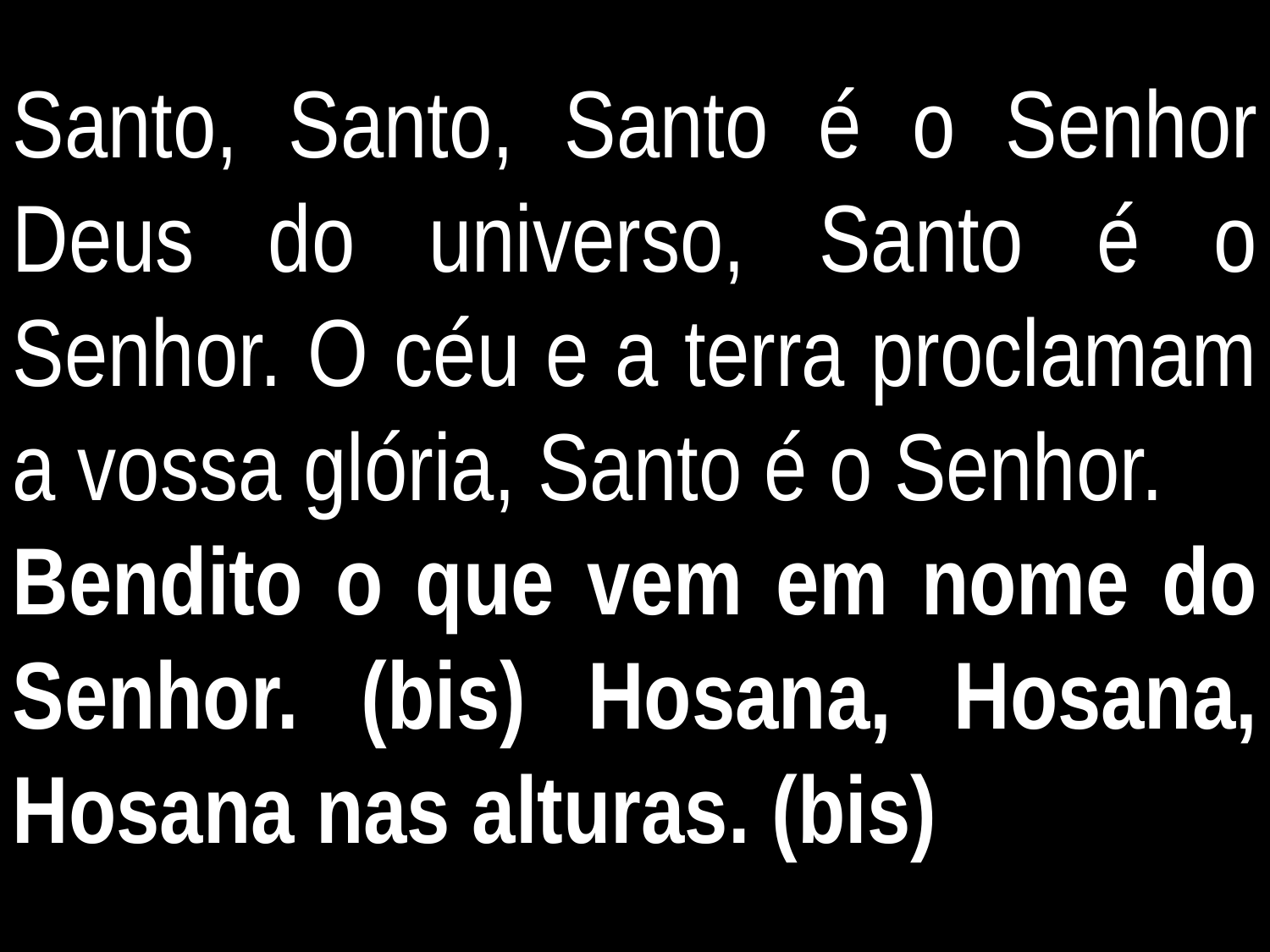

Santo, Santo, Santo é o Senhor Deus do universo, Santo é o Senhor. O céu e a terra proclamam a vossa glória, Santo é o Senhor.
Bendito o que vem em nome do Senhor. (bis) Hosana, Hosana, Hosana nas alturas. (bis)